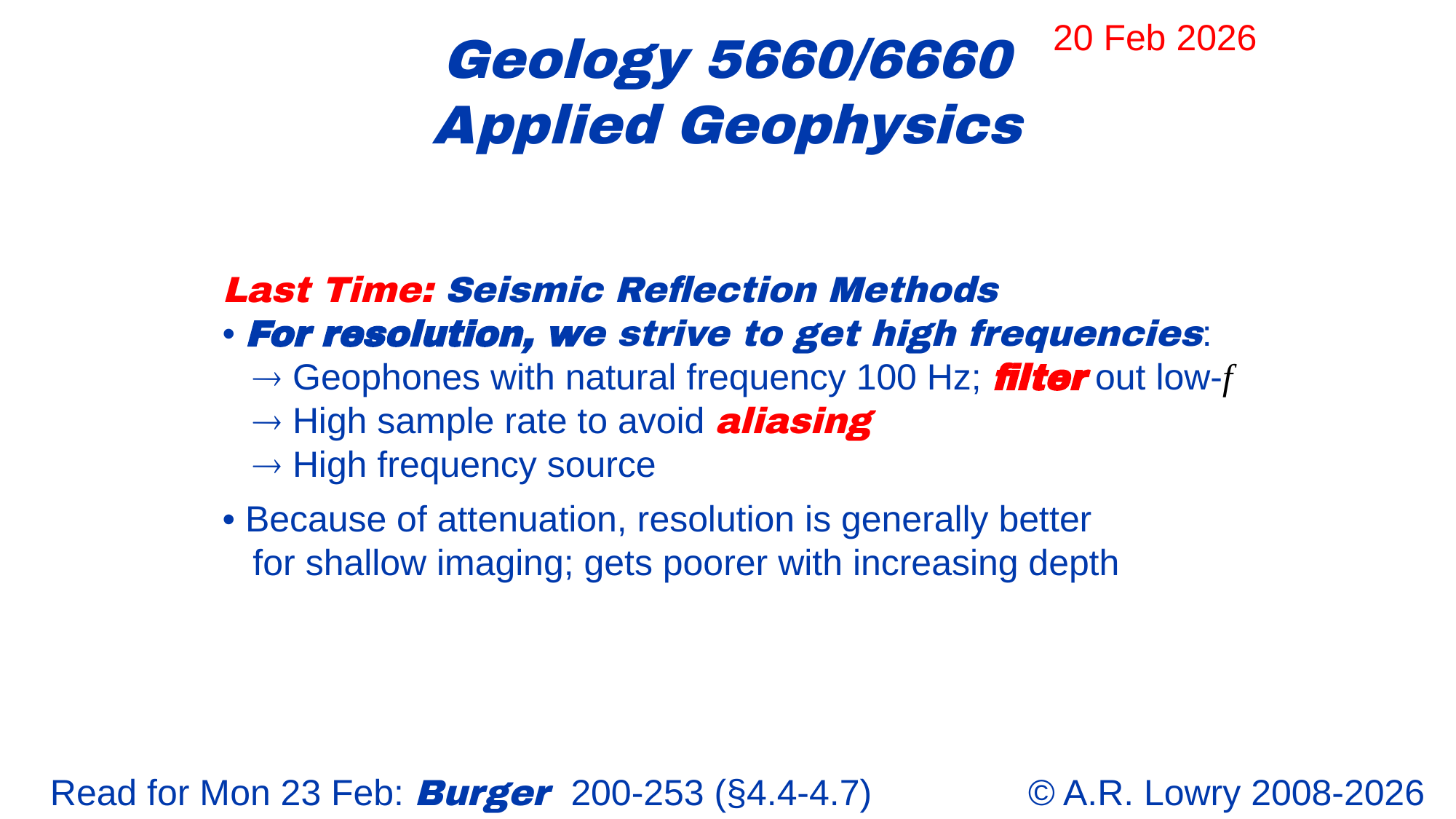

20 Feb 2026
Geology 5660/6660
Applied Geophysics
Last Time: Seismic Reflection Methods
• For resolution, we strive to get high frequencies:
   → Geophones with natural frequency 100 Hz; filter out low-f
   → High sample rate to avoid aliasing
   → High frequency source

• Because of attenuation, resolution is generally better
   for shallow imaging; gets poorer with increasing depth
© A.R. Lowry 2008-2026
Read for Mon 23 Feb: Burger  200-253 (§4.4-4.7)